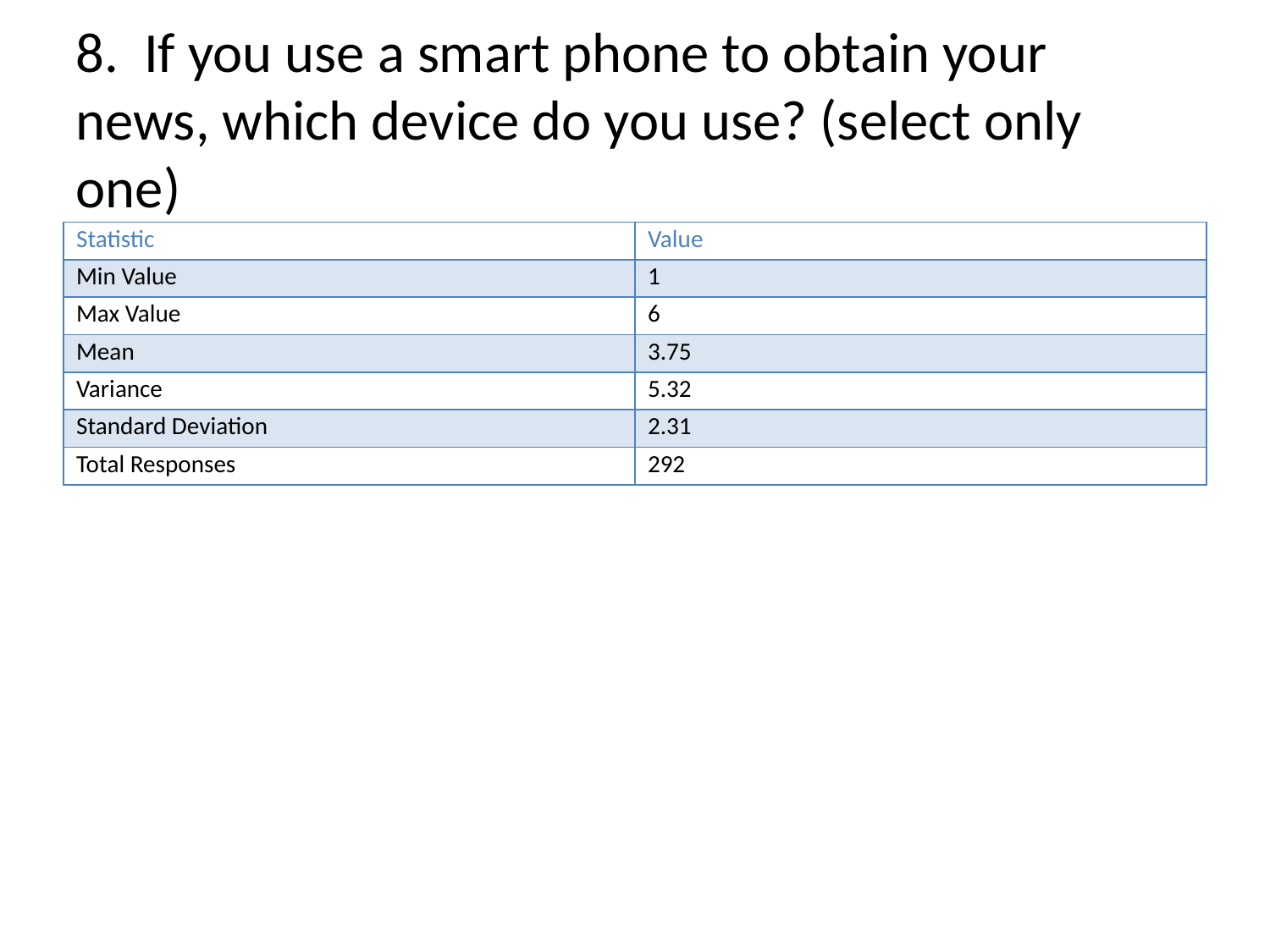

# 8.  If you use a smart phone to obtain your news, which device do you use? (select only one)
| Statistic | Value |
| --- | --- |
| Min Value | 1 |
| Max Value | 6 |
| Mean | 3.75 |
| Variance | 5.32 |
| Standard Deviation | 2.31 |
| Total Responses | 292 |